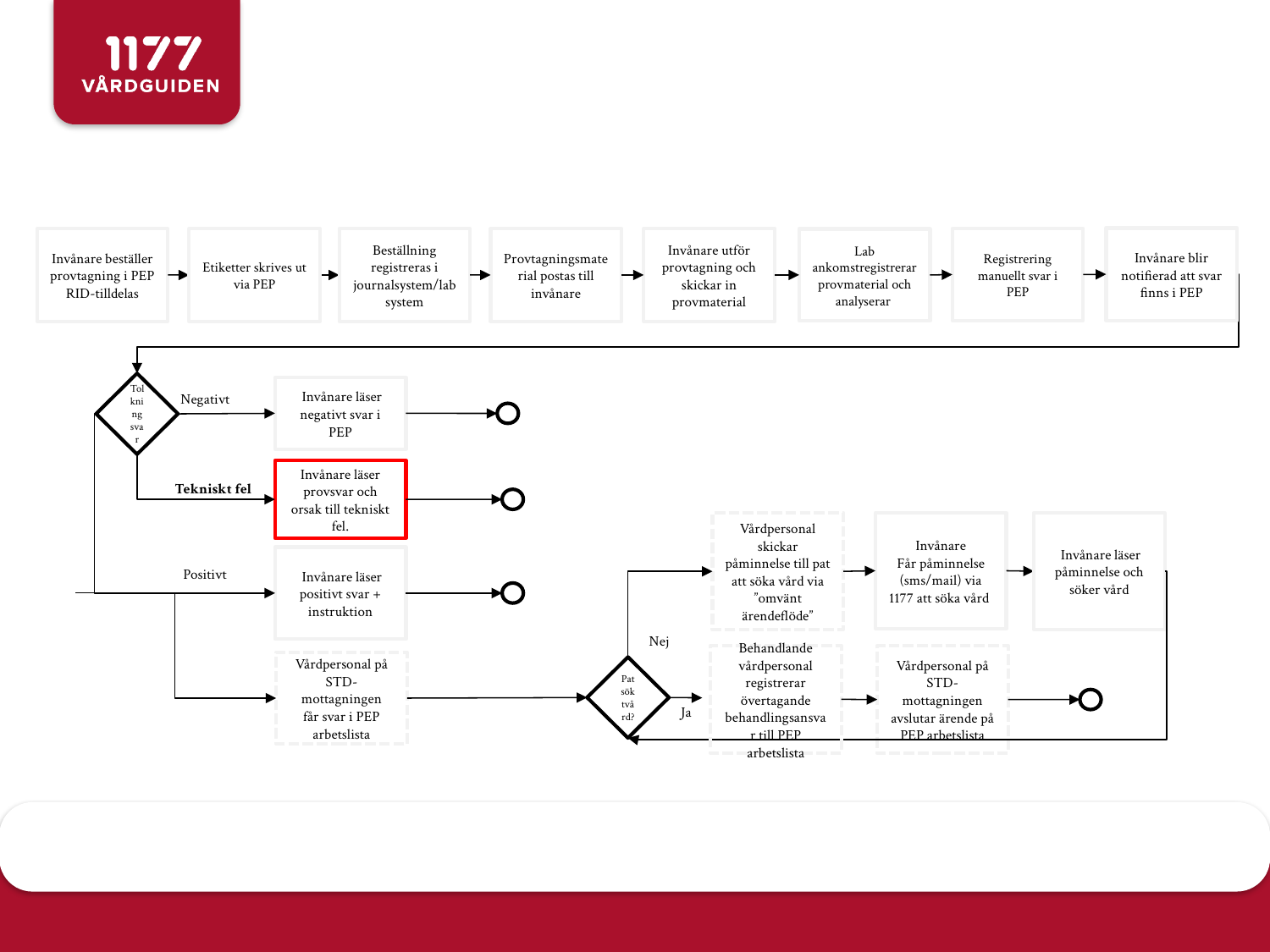

Invånare blir notifierad att svar finns i PEP
Registrering manuellt svar i PEP
Invånare utför provtagning och skickar in provmaterial
Provtagningsmaterial postas till invånare
Invånare beställer provtagning i PEP
RID-tilldelas
Beställning registreras i journalsystem/labsystem
Etiketter skrives ut via PEP
Lab ankomstregistrerar provmaterial och analyserar
Tolkning svar
 Invånare läser negativt svar i PEP
Negativt

Invånare läser provsvar och orsak till tekniskt fel.
Tekniskt fel

Vårdpersonal skickar påminnelse till pat att söka vård via ”omvänt ärendeflöde”
Invånare
Får påminnelse (sms/mail) via 1177 att söka vård
 Invånare läser påminnelse och söker vård
 Invånare läser positivt svar + instruktion
Positivt

Nej
Behandlande vårdpersonal registrerar övertagande behandlingsansvar till PEP arbetslista
Vårdpersonal på STD-mottagningen avslutar ärende på PEP arbetslista
Vårdpersonal på STD-mottagningen
får svar i PEP arbetslista
Pat söktvård?

Ja